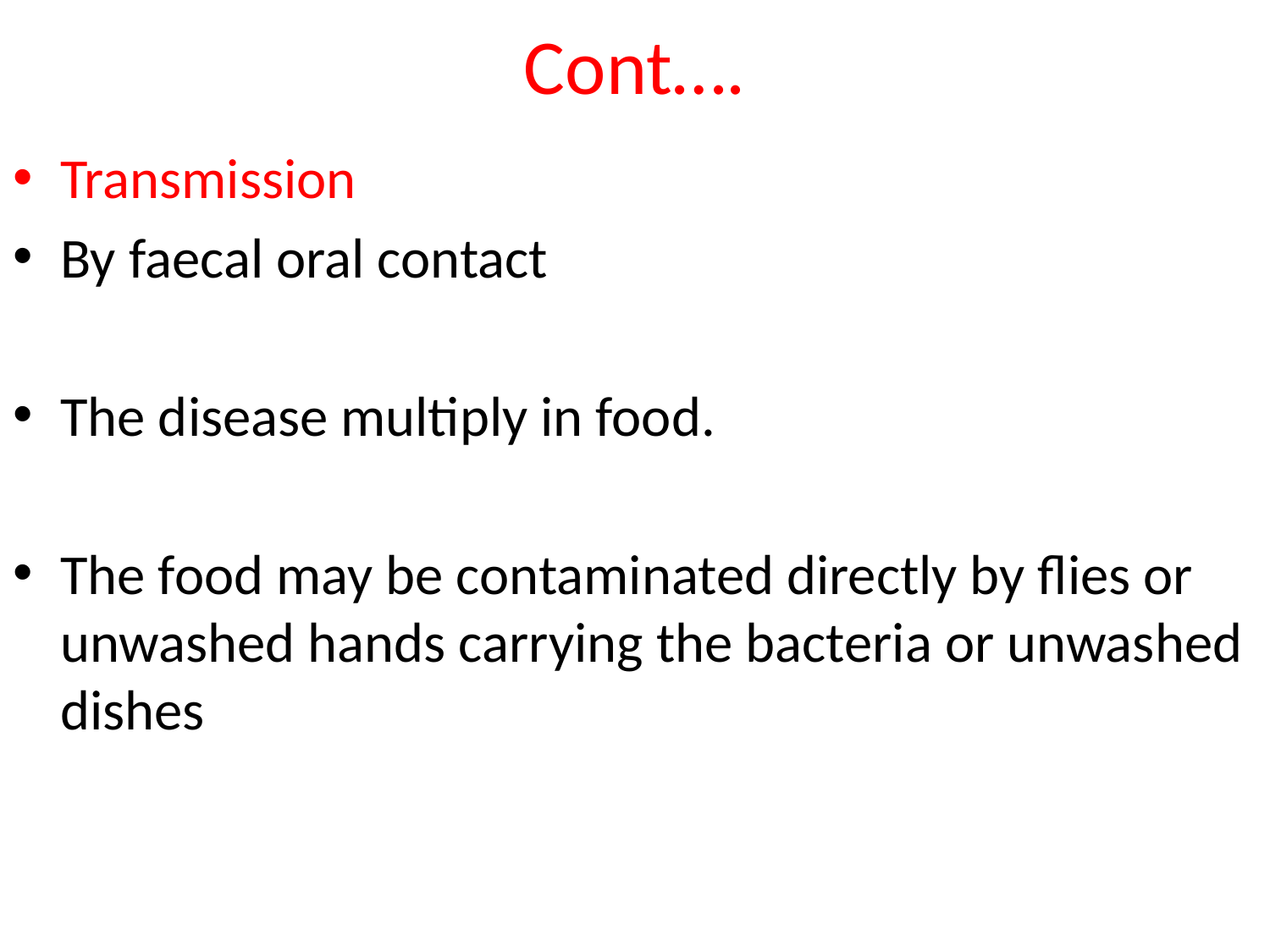

# Cont….
Transmission
By faecal oral contact

The disease multiply in food.

The food may be contaminated directly by flies or unwashed hands carrying the bacteria or unwashed dishes